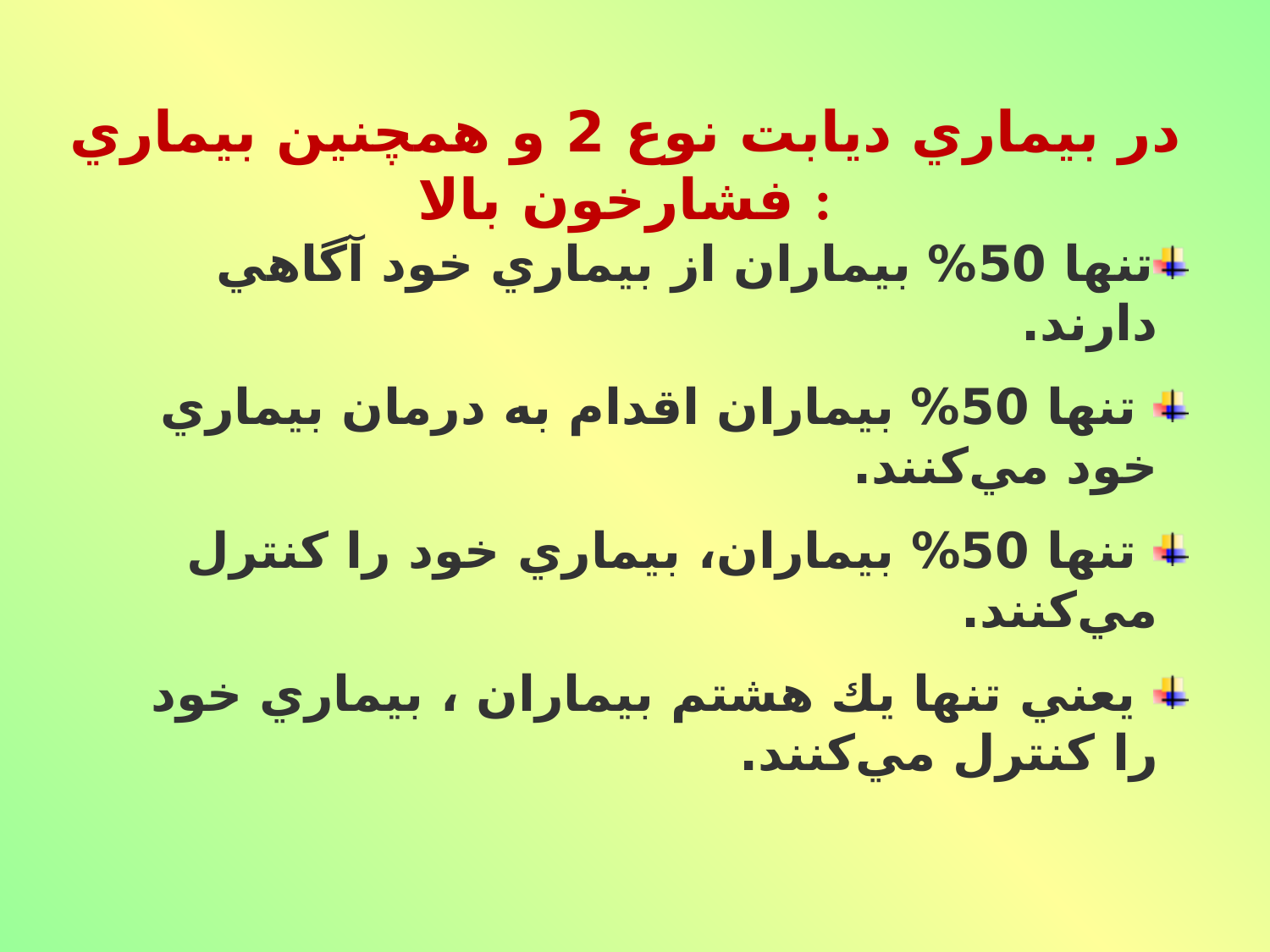

در بيماري ديابت نوع 2 و همچنين بيماري فشارخون بالا :
تنها 50% بيماران از بيماري خود آگاهي دارند.
 تنها 50% بيماران اقدام به درمان بيماري خود مي‌كنند.
 تنها 50% بيماران، بيماري خود را كنترل مي‌كنند.
 يعني تنها يك هشتم بيماران ، بيماري خود را كنترل مي‌كنند.